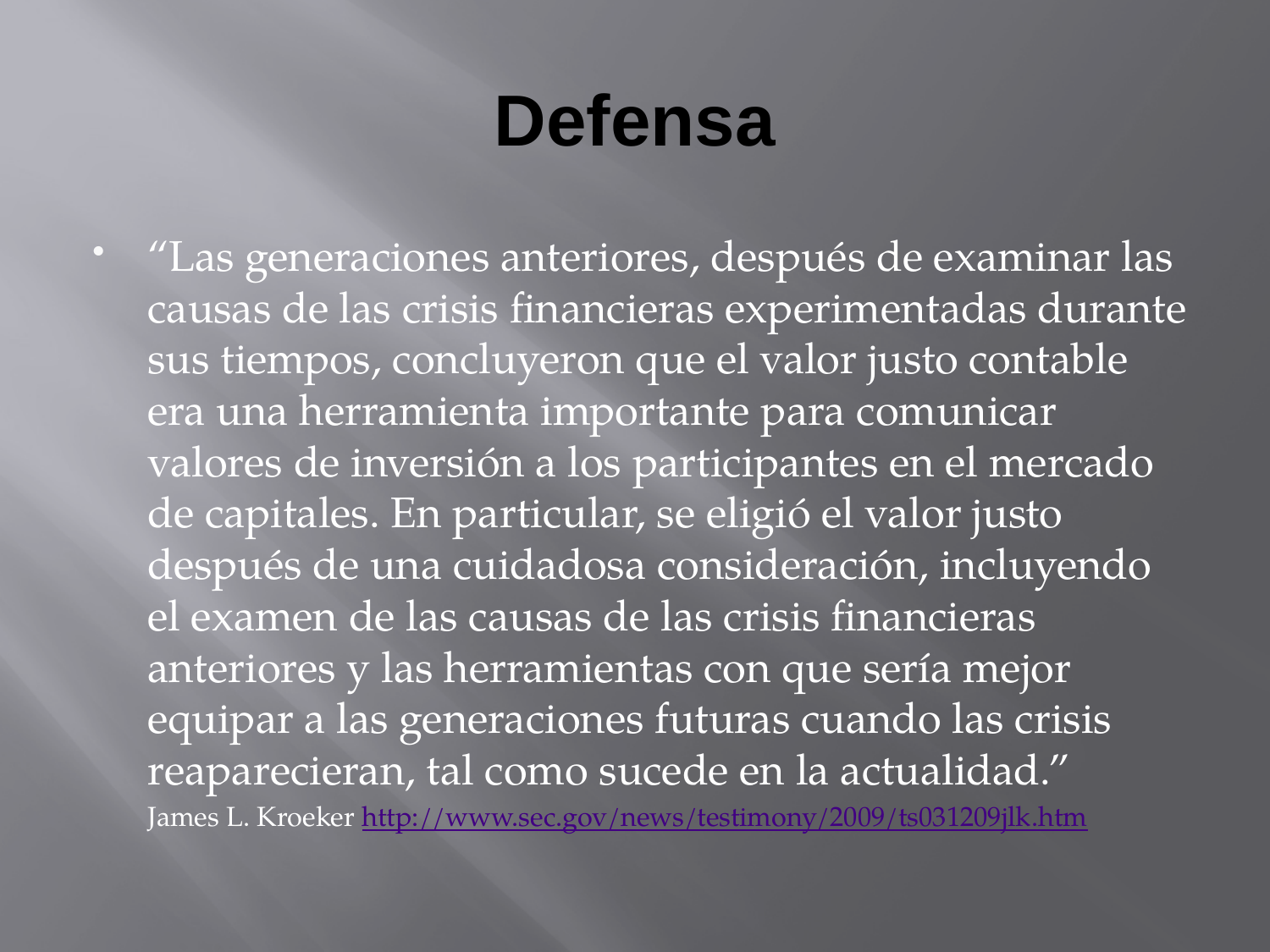

# Defensa
“Las generaciones anteriores, después de examinar las causas de las crisis financieras experimentadas durante sus tiempos, concluyeron que el valor justo contable era una herramienta importante para comunicar valores de inversión a los participantes en el mercado de capitales. En particular, se eligió el valor justo después de una cuidadosa consideración, incluyendo el examen de las causas de las crisis financieras anteriores y las herramientas con que sería mejor equipar a las generaciones futuras cuando las crisis reaparecieran, tal como sucede en la actualidad.”
	James L. Kroeker http://www.sec.gov/news/testimony/2009/ts031209jlk.htm